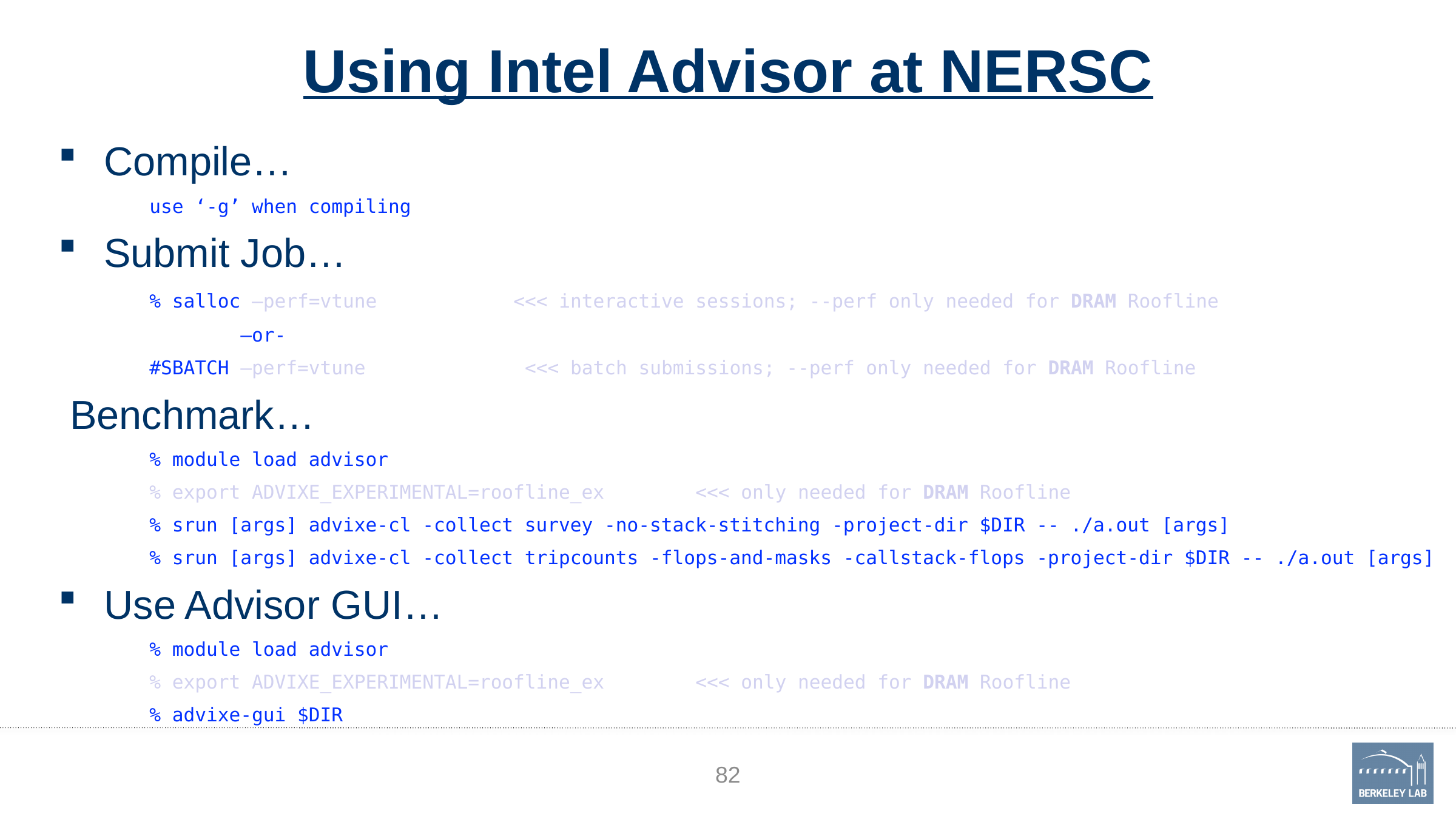

# Using Intel Advisor at NERSC
Compile…
	use ‘-g’ when compiling
Submit Job…
	% salloc –perf=vtune 		<<< interactive sessions; --perf only needed for DRAM Roofline
		–or-
	#SBATCH –perf=vtune		 <<< batch submissions; --perf only needed for DRAM Roofline
 Benchmark…
	% module load advisor
	% export ADVIXE_EXPERIMENTAL=roofline_ex	<<< only needed for DRAM Roofline
	% srun [args] advixe-cl -collect survey -no-stack-stitching -project-dir $DIR -- ./a.out [args]
	% srun [args] advixe-cl -collect tripcounts -flops-and-masks -callstack-flops -project-dir $DIR -- ./a.out [args]
Use Advisor GUI…
	% module load advisor
	% export ADVIXE_EXPERIMENTAL=roofline_ex	<<< only needed for DRAM Roofline
	% advixe-gui $DIR

82